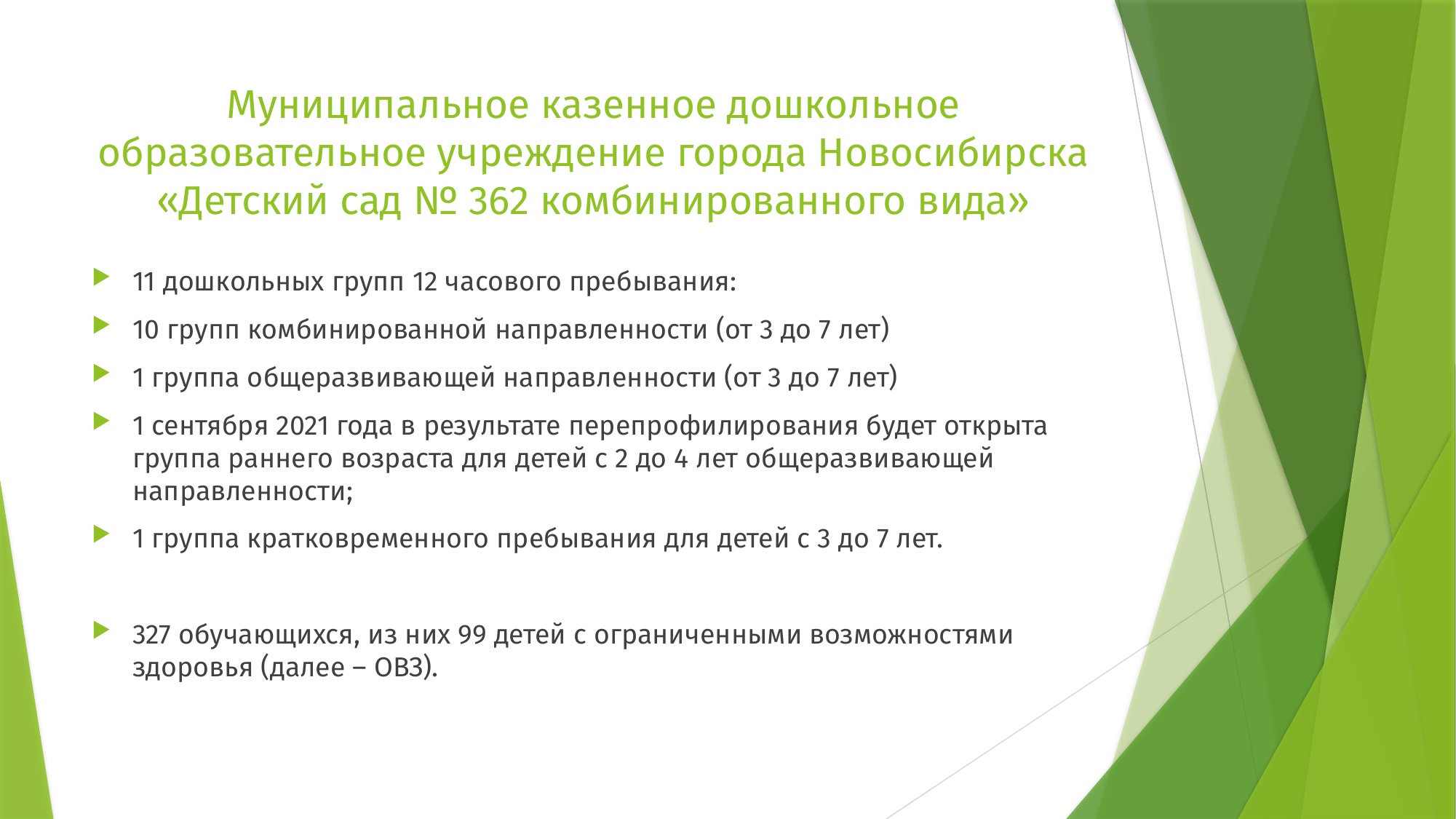

# Муниципальное казенное дошкольное образовательное учреждение города Новосибирска «Детский сад № 362 комбинированного вида»
11 дошкольных групп 12 часового пребывания:
10 групп комбинированной направленности (от 3 до 7 лет)
1 группа общеразвивающей направленности (от 3 до 7 лет)
1 сентября 2021 года в результате перепрофилирования будет открыта группа раннего возраста для детей с 2 до 4 лет общеразвивающей направленности;
1 группа кратковременного пребывания для детей с 3 до 7 лет.

327 обучающихся, из них 99 детей с ограниченными возможностями здоровья (далее – ОВЗ).